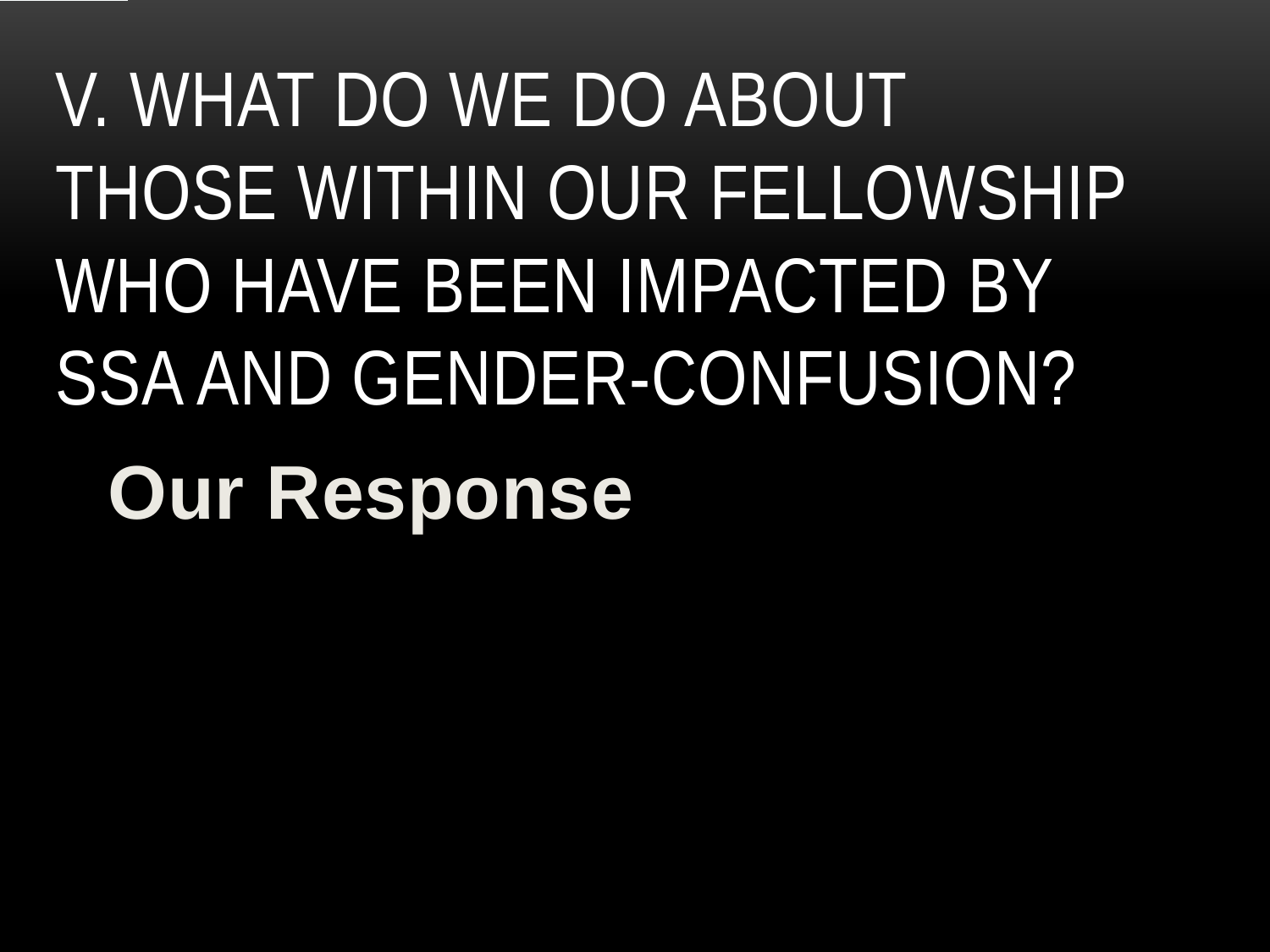

# V. What do we do about those within our fellowship who have been impacted by SSA and gender-confusion?
Our Response